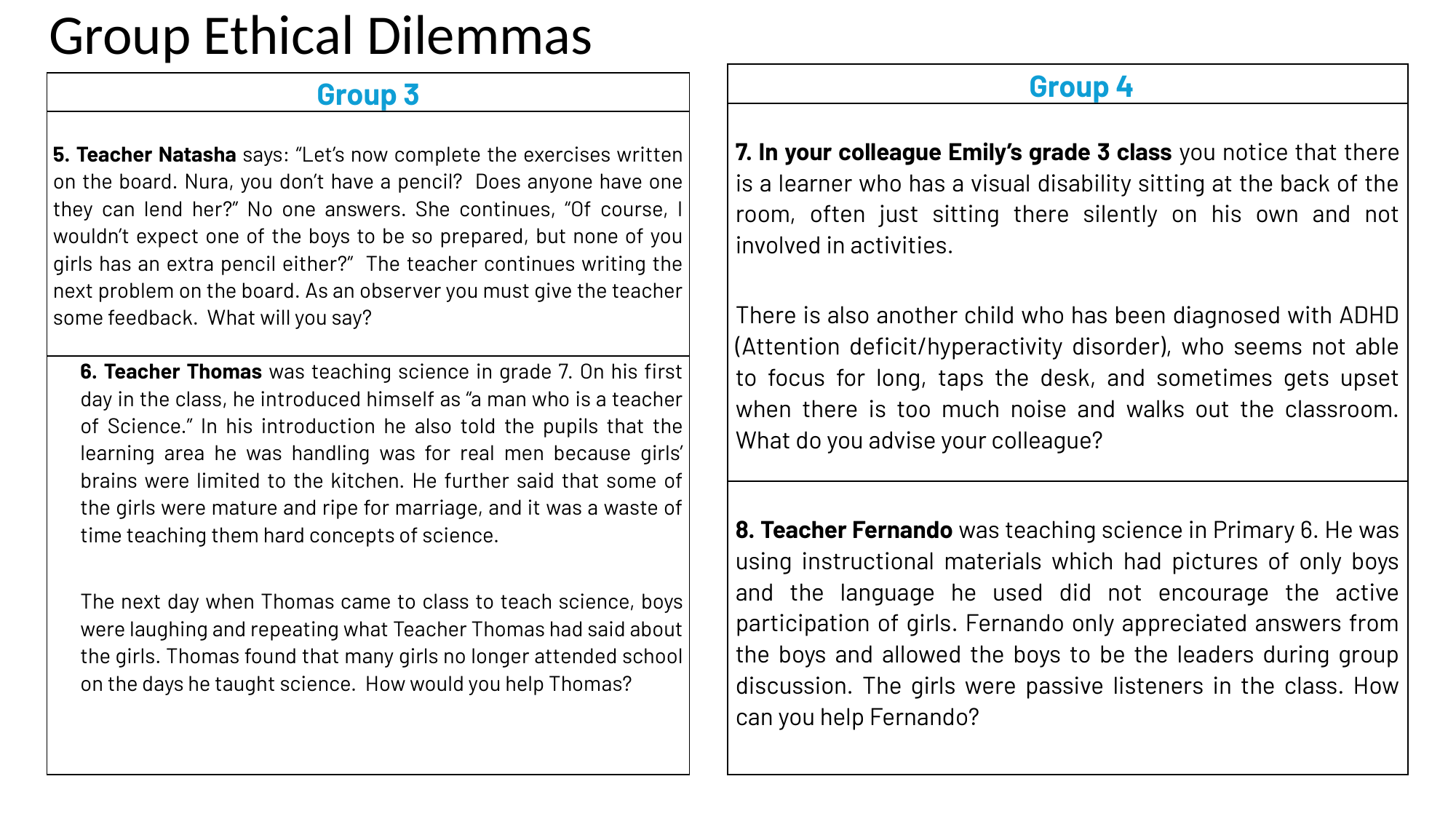

# Group Ethical Dilemmas
| Group 4 |
| --- |
| 7. In your colleague Emily’s grade 3 class you notice that there is a learner who has a visual disability sitting at the back of the room, often just sitting there silently on his own and not involved in activities. There is also another child who has been diagnosed with ADHD (Attention deficit/hyperactivity disorder), who seems not able to focus for long, taps the desk, and sometimes gets upset when there is too much noise and walks out the classroom. What do you advise your colleague? |
| 8. Teacher Fernando was teaching science in Primary 6. He was using instructional materials which had pictures of only boys and the language he used did not encourage the active participation of girls. Fernando only appreciated answers from the boys and allowed the boys to be the leaders during group discussion. The girls were passive listeners in the class. How can you help Fernando? |
| Group 3 |
| --- |
| 5. Teacher Natasha says: “Let’s now complete the exercises written on the board. Nura, you don’t have a pencil? Does anyone have one they can lend her?” No one answers. She continues, “Of course, I wouldn’t expect one of the boys to be so prepared, but none of you girls has an extra pencil either?” The teacher continues writing the next problem on the board. As an observer you must give the teacher some feedback. What will you say? |
| 6. Teacher Thomas was teaching science in grade 7. On his first day in the class, he introduced himself as “a man who is a teacher of Science.” In his introduction he also told the pupils that the learning area he was handling was for real men because girls’ brains were limited to the kitchen. He further said that some of the girls were mature and ripe for marriage, and it was a waste of time teaching them hard concepts of science.   The next day when Thomas came to class to teach science, boys were laughing and repeating what Teacher Thomas had said about the girls. Thomas found that many girls no longer attended school on the days he taught science. How would you help Thomas? |